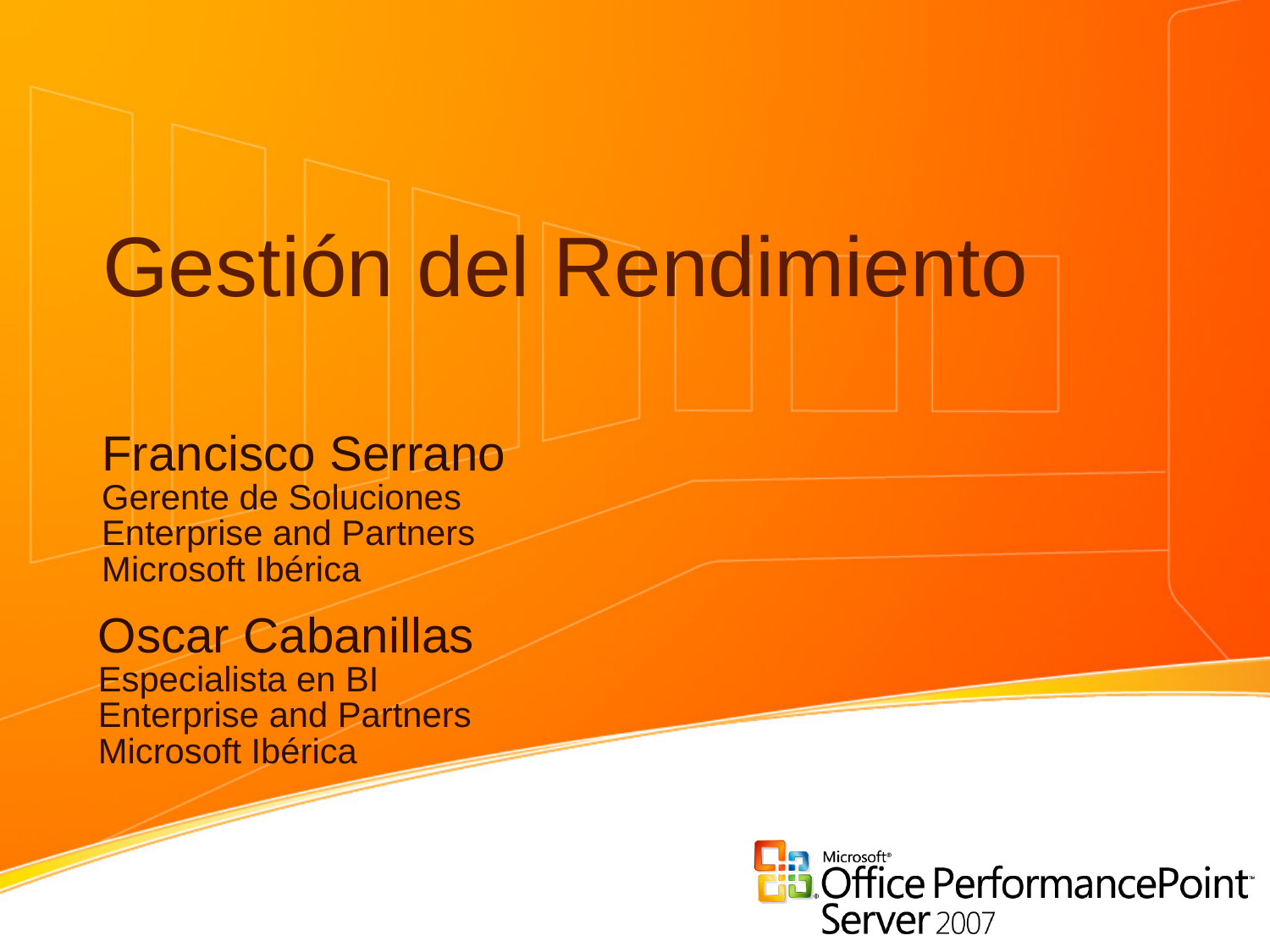

# Gestión del Rendimiento
Francisco Serrano
Gerente de Soluciones
Enterprise and Partners
Microsoft Ibérica
Oscar Cabanillas
Especialista en BI
Enterprise and Partners
Microsoft Ibérica